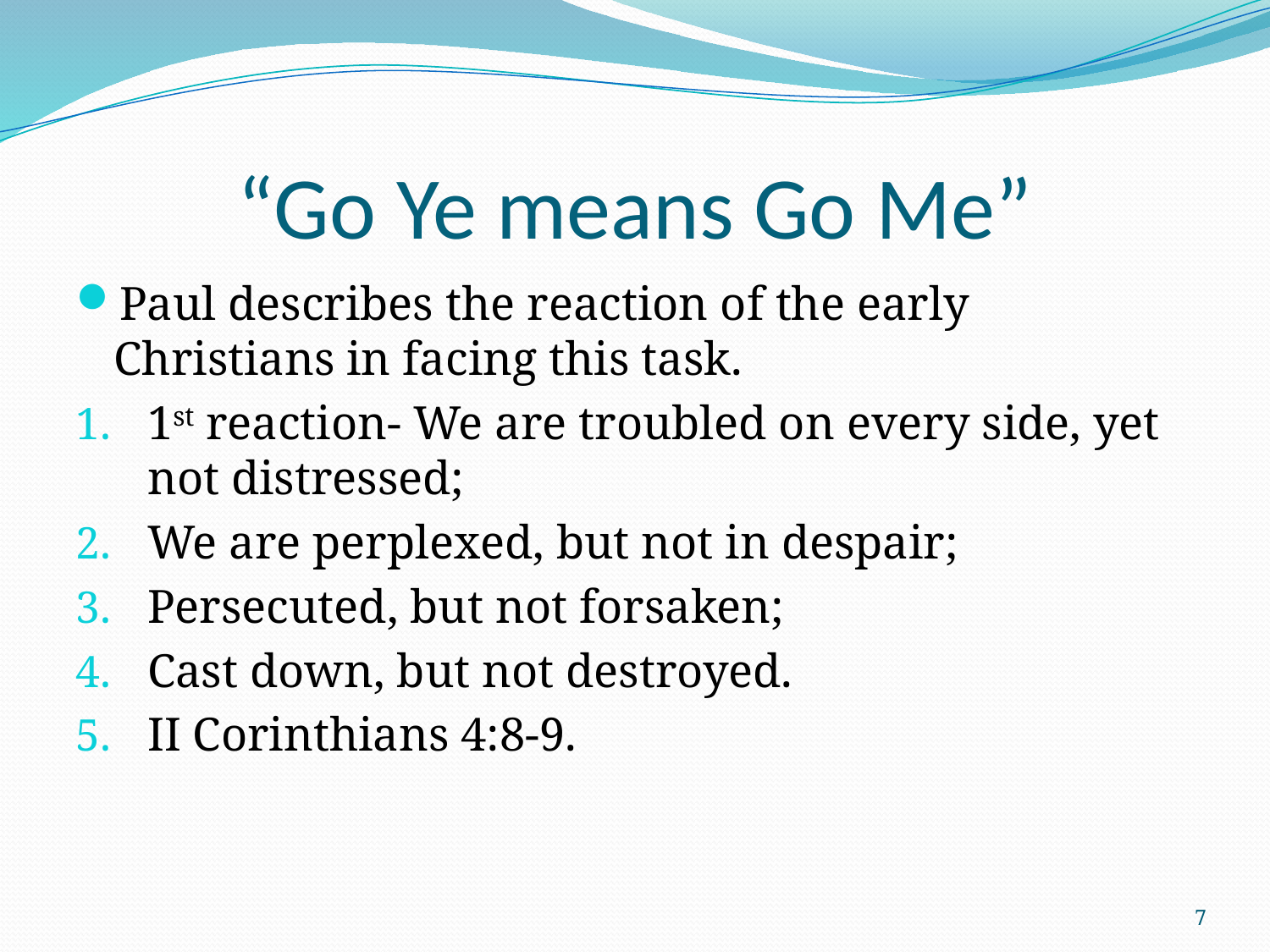

# “Go Ye means Go Me”
Paul describes the reaction of the early Christians in facing this task.
1st reaction- We are troubled on every side, yet not distressed;
We are perplexed, but not in despair;
Persecuted, but not forsaken;
Cast down, but not destroyed.
II Corinthians 4:8-9.
7